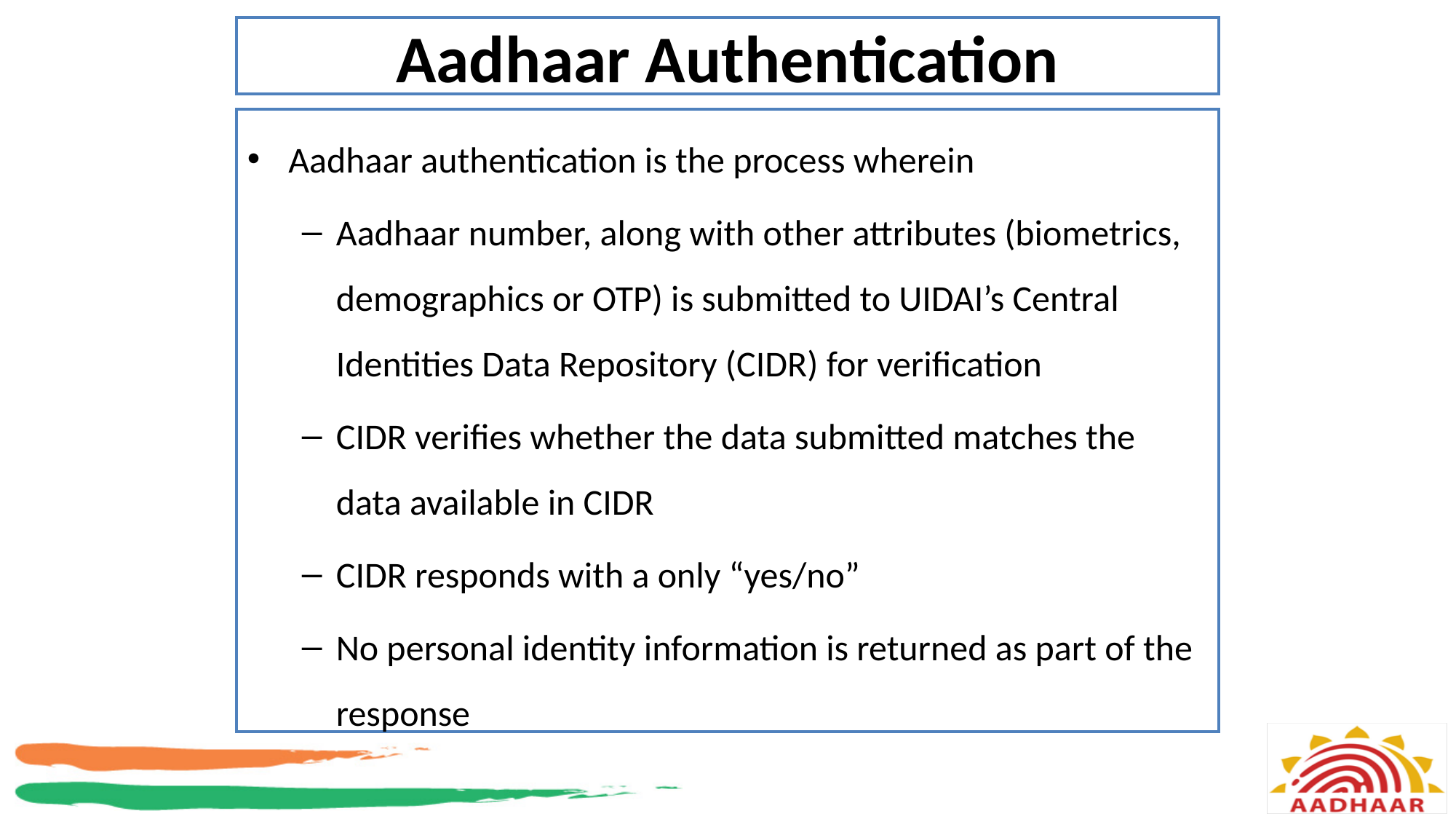

# Aadhaar Authentication
Aadhaar authentication is the process wherein
Aadhaar number, along with other attributes (biometrics, demographics or OTP) is submitted to UIDAI’s Central Identities Data Repository (CIDR) for verification
CIDR verifies whether the data submitted matches the data available in CIDR
CIDR responds with a only “yes/no”
No personal identity information is returned as part of the response